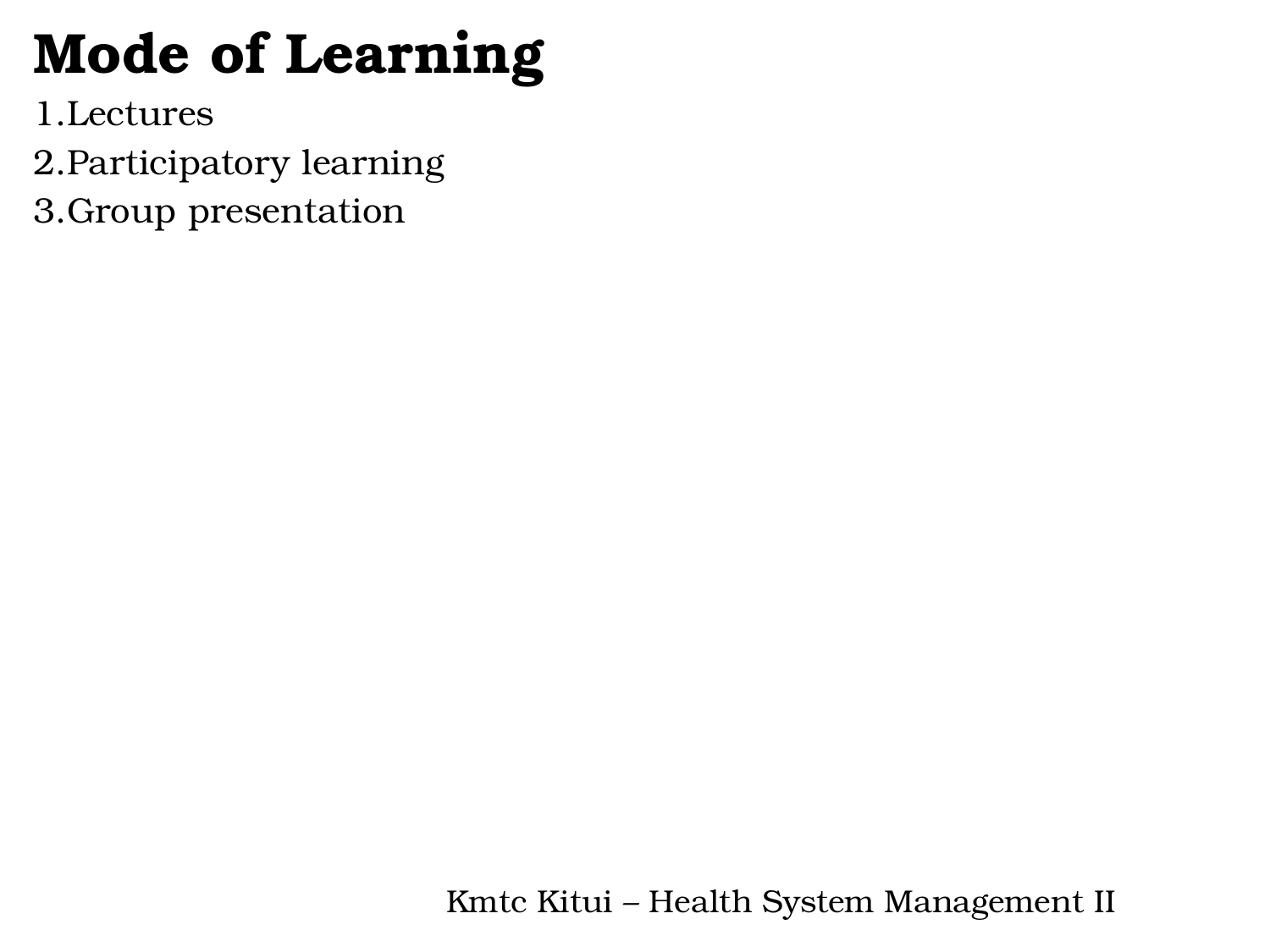

Mode of Learning
Lectures
Participatory learning
Group presentation

8
Kmtc Kitui – Health System Management II